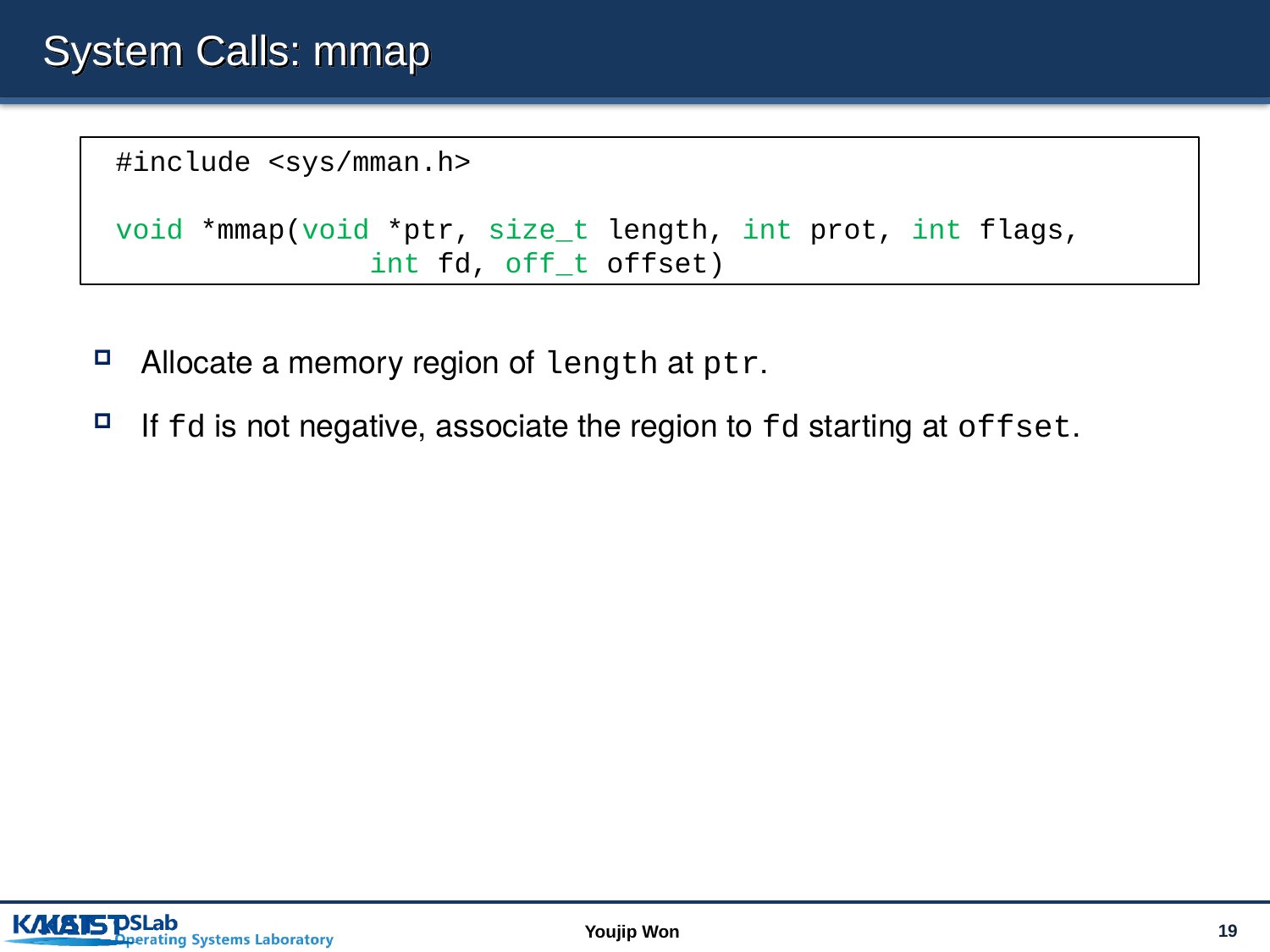

# System Calls: mmap
#include <sys/mman.h>

void *mmap(void *ptr, size_t length, int prot, int flags,
		int fd, off_t offset)
Allocate a memory region of length at ptr.
If fd is not negative, associate the region to fd starting at offset.
Youjip Won
19